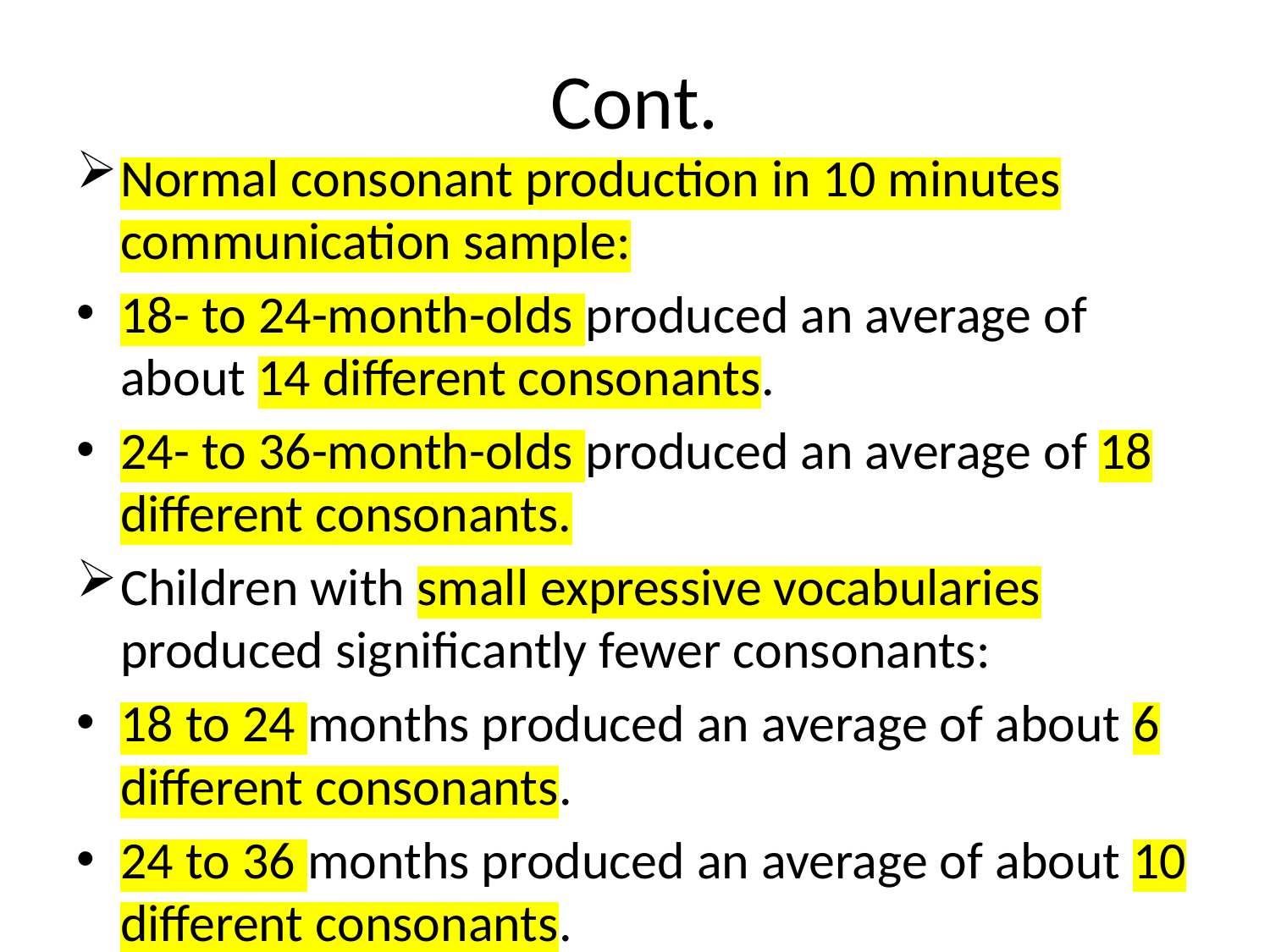

# Cont.
Normal consonant production in 10 minutes communication sample:
18- to 24-month-olds produced an average of about 14 different consonants.
24- to 36-month-olds produced an average of 18 different consonants.
Children with small expressive vocabularies produced significantly fewer consonants:
18 to 24 months produced an average of about 6 different consonants.
24 to 36 months produced an average of about 10 different consonants.